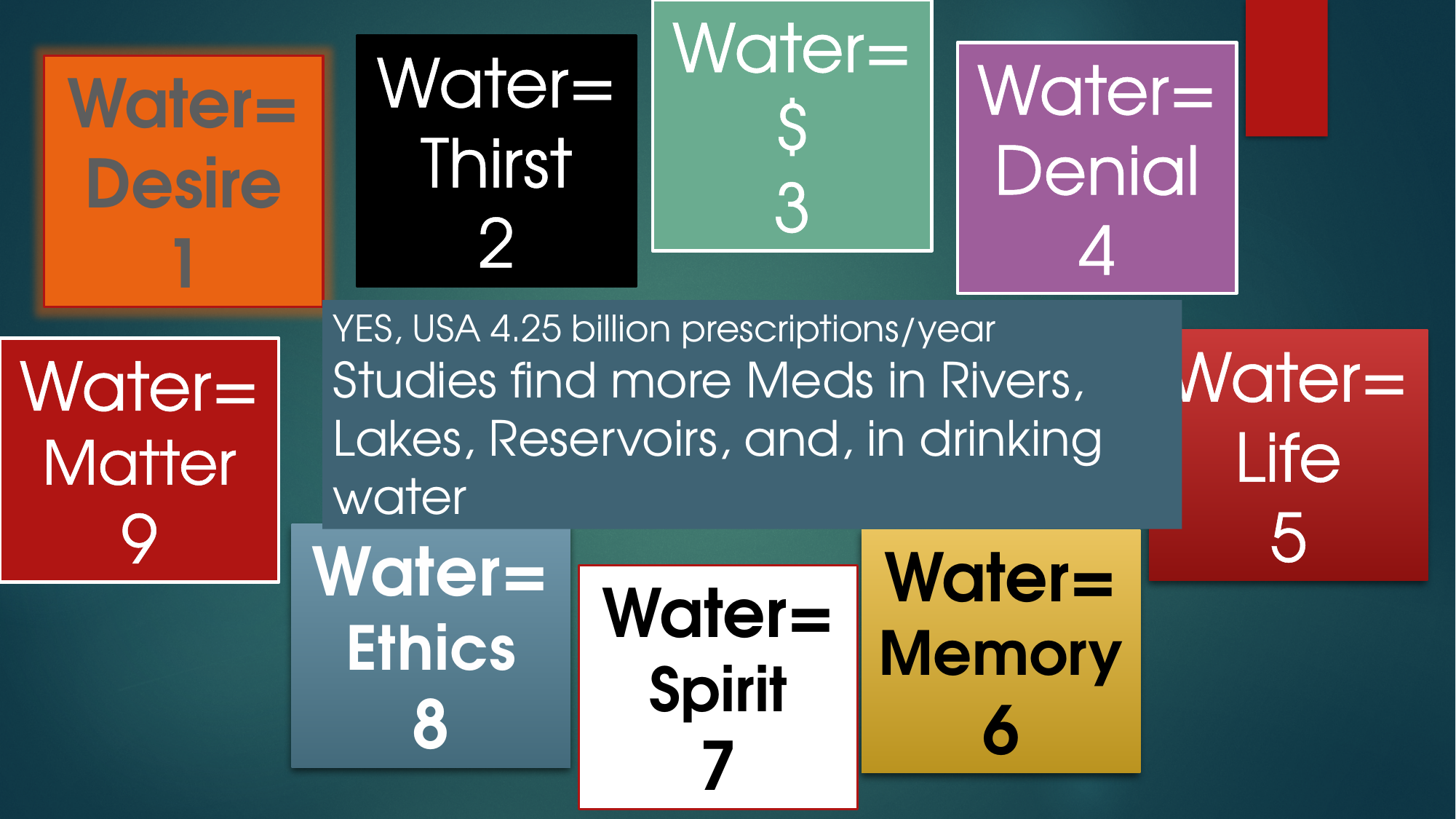

Water= $
3
Water= Thirst
2
Water= Denial
4
Water=Desire
1
YES, USA 4.25 billion prescriptions/year
Studies find more Meds in Rivers, Lakes, Reservoirs, and, in drinking water
QUESTION: Does the water we drink contain Prescription Meds, Animal Growth hormones, nicotine, caffeine, fertilizers, pesticides?
Water= Life
5
Water= Matter
9
Water= Ethics
8
Water= Memory
6
Water= Spirit
7